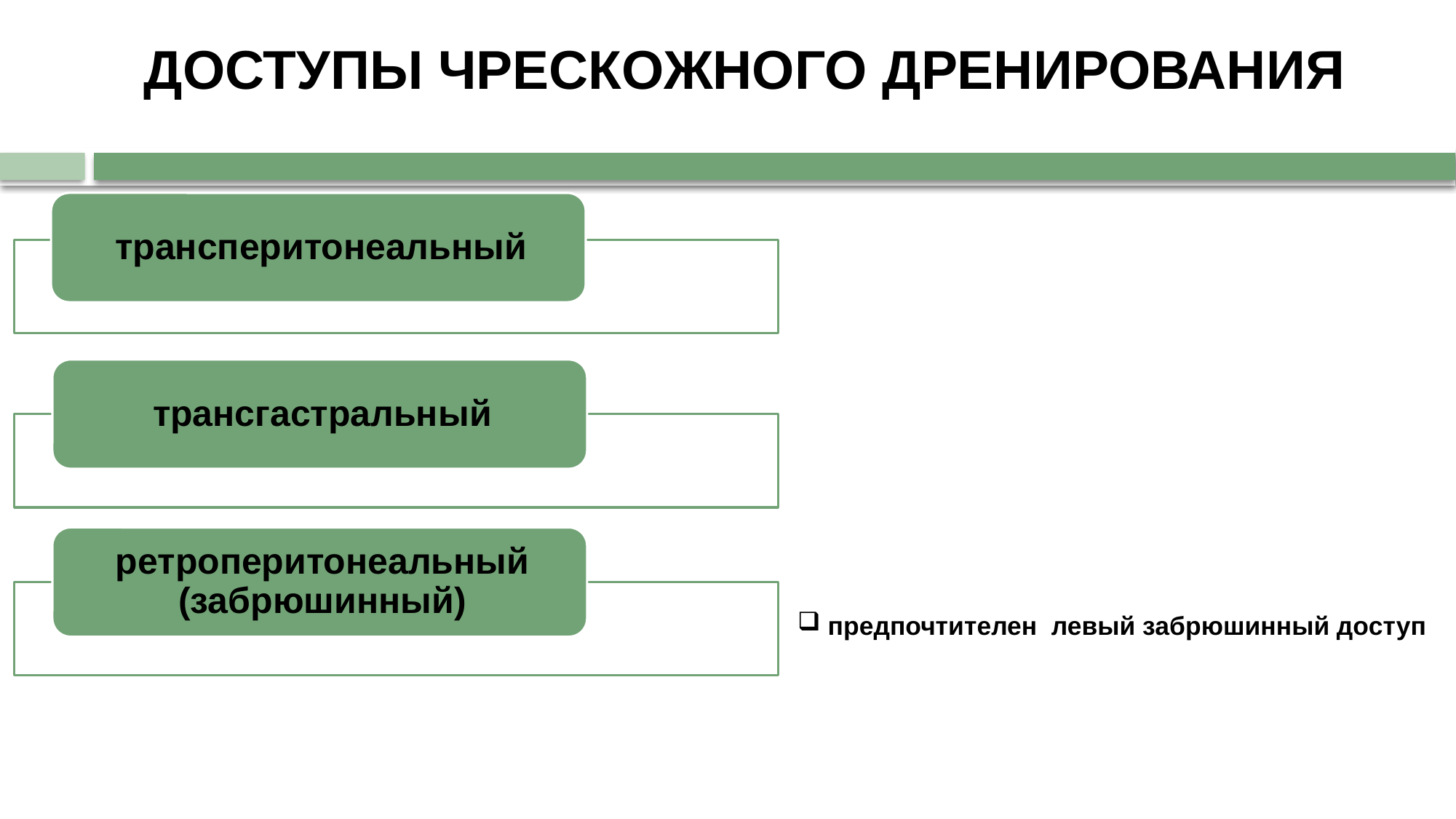

# ДОСТУПЫ ЧРЕСКОЖНОГО ДРЕНИРОВАНИЯ
трансперитонеальный
 трансгастральный
ретроперитонеальный (забрюшинный)

 предпочтителен  левый забрюшинный доступ